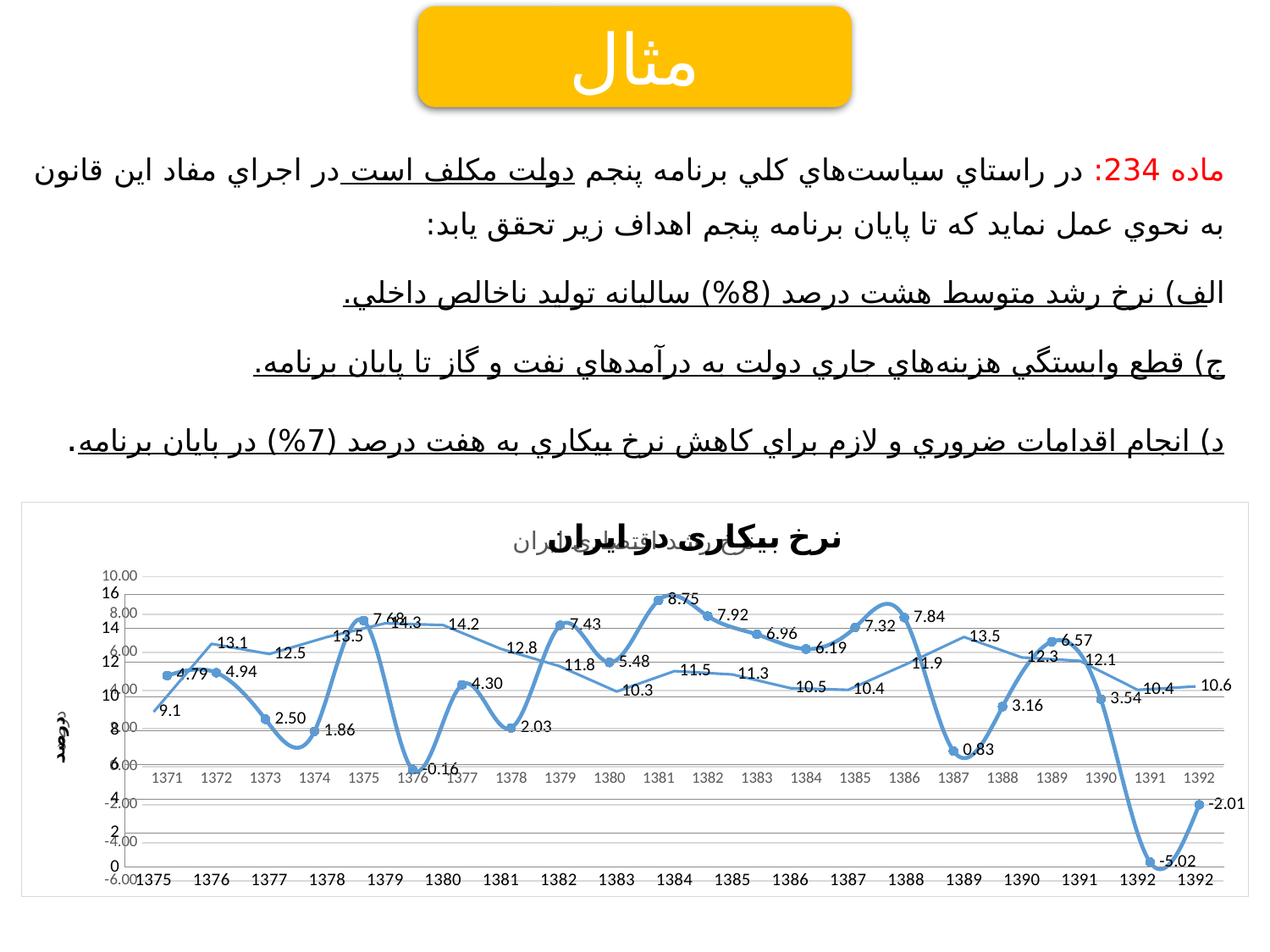

مثال
ماده 234: در راستاي سياست‌هاي كلي برنامه پنجم دولت مكلف است در اجراي مفاد اين قانون به نحوي عمل نمايد كه تا پايان برنامه پنجم اهداف زير تحقق يابد:
الف) نرخ رشد متوسط هشت درصد (8%) ساليانه توليد ناخالص داخلي.
ج) قطع وابستگي هزينه‌هاي جاري دولت به درآمدهاي نفت و گاز تا پايان برنامه.
د) انجام اقدامات ضروري و لازم براي كاهش نرخ بيكاري به هفت درصد (7%) در پايان برنامه.

### Chart:  نرخ بیکاری در ایران

| Category |  |
|---|---|
| 1375 | 9.1 |
| 1376 | 13.1 |
| 1377 | 12.5 |
| 1378 | 13.5 |
| 1379 | 14.3 |
| 1380 | 14.2 |
| 1381 | 12.8 |
| 1382 | 11.8 |
| 1383 | 10.3 |
| 1384 | 11.5 |
| 1385 | 11.3 |
| 1386 | 10.5 |
| 1387 | 10.4 |
| 1388 | 11.9 |
| 1389 | 13.5 |
| 1390 | 12.3 |
| 1391 | 12.1 |
| 1392 | 10.4 |
| 1392 | 10.6 |

### Chart: نرخ رشد اقتصادی ایران

| Category |  |
|---|---|
| 1371 | 4.7900006222729274 |
| 1372 | 4.9417340161121075 |
| 1373 | 2.497128046942507 |
| 1374 | 1.860503557075745 |
| 1375 | 7.684479518659984 |
| 1376 | -0.16302301804120134 |
| 1377 | 4.302598081109082 |
| 1378 | 2.0322204855920347 |
| 1379 | 7.430931936787061 |
| 1380 | 5.479604951633178 |
| 1381 | 8.745511618114591 |
| 1382 | 7.917940519919341 |
| 1383 | 6.956500876051635 |
| 1384 | 6.18780944682517 |
| 1385 | 7.324603427284288 |
| 1386 | 7.840306616127208 |
| 1387 | 0.8258127940185176 |
| 1388 | 3.156068531883264 |
| 1389 | 6.571634881844247 |
| 1390 | 3.5449588476697045 |
| 1391 | -5.023176553114311 |
| 1392 | -2.0077836751479765 |